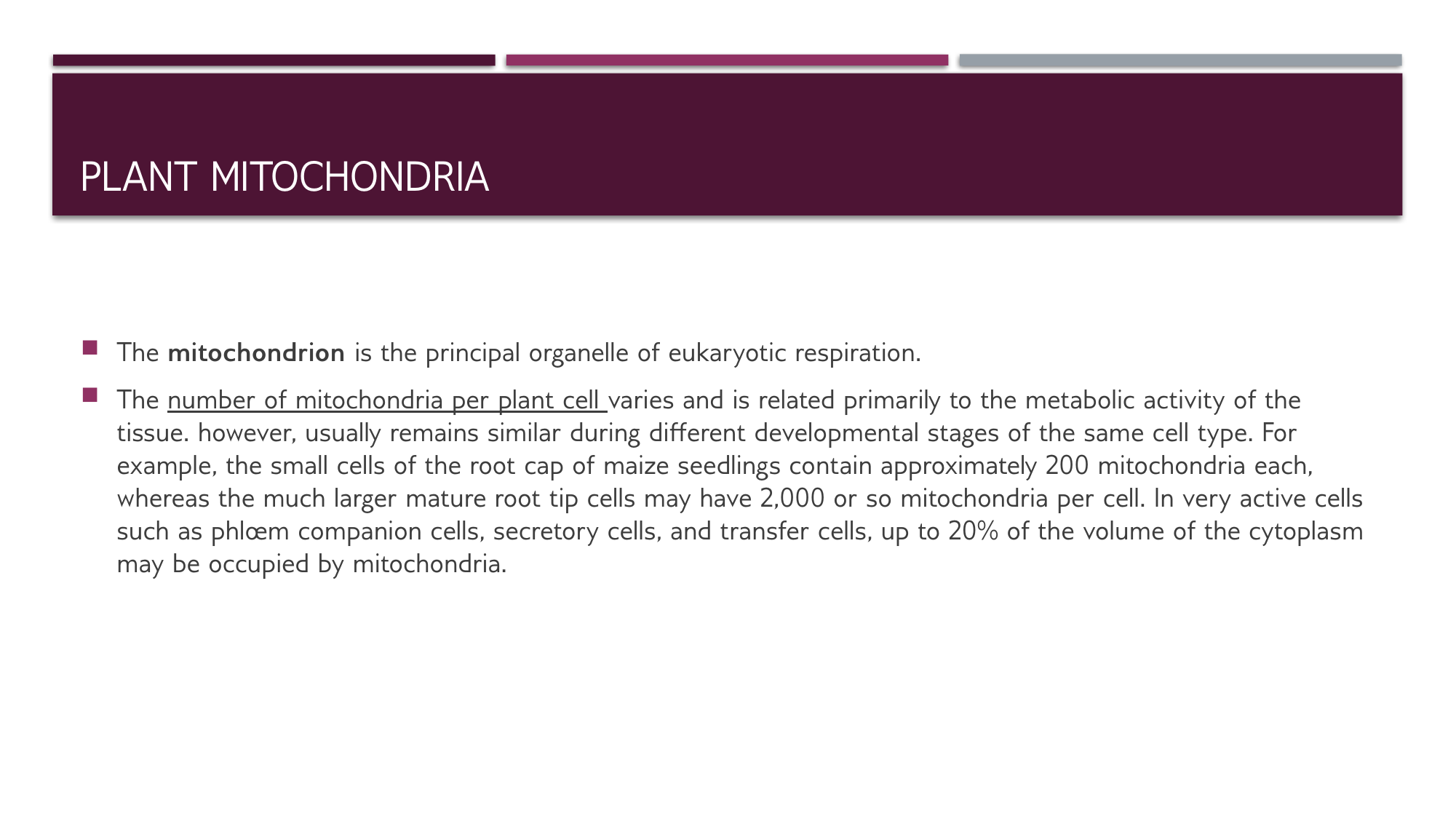

# Plant mitochondria
The mitochondrion is the principal organelle of eukaryotic respiration.
The number of mitochondria per plant cell varies and is related primarily to the metabolic activity of the tissue. however, usually remains similar during different developmental stages of the same cell type. For example, the small cells of the root cap of maize seedlings contain approximately 200 mitochondria each, whereas the much larger mature root tip cells may have 2,000 or so mitochondria per cell. In very active cells such as phloem companion cells, secretory cells, and transfer cells, up to 20% of the volume of the cytoplasm may be occupied by mitochondria.